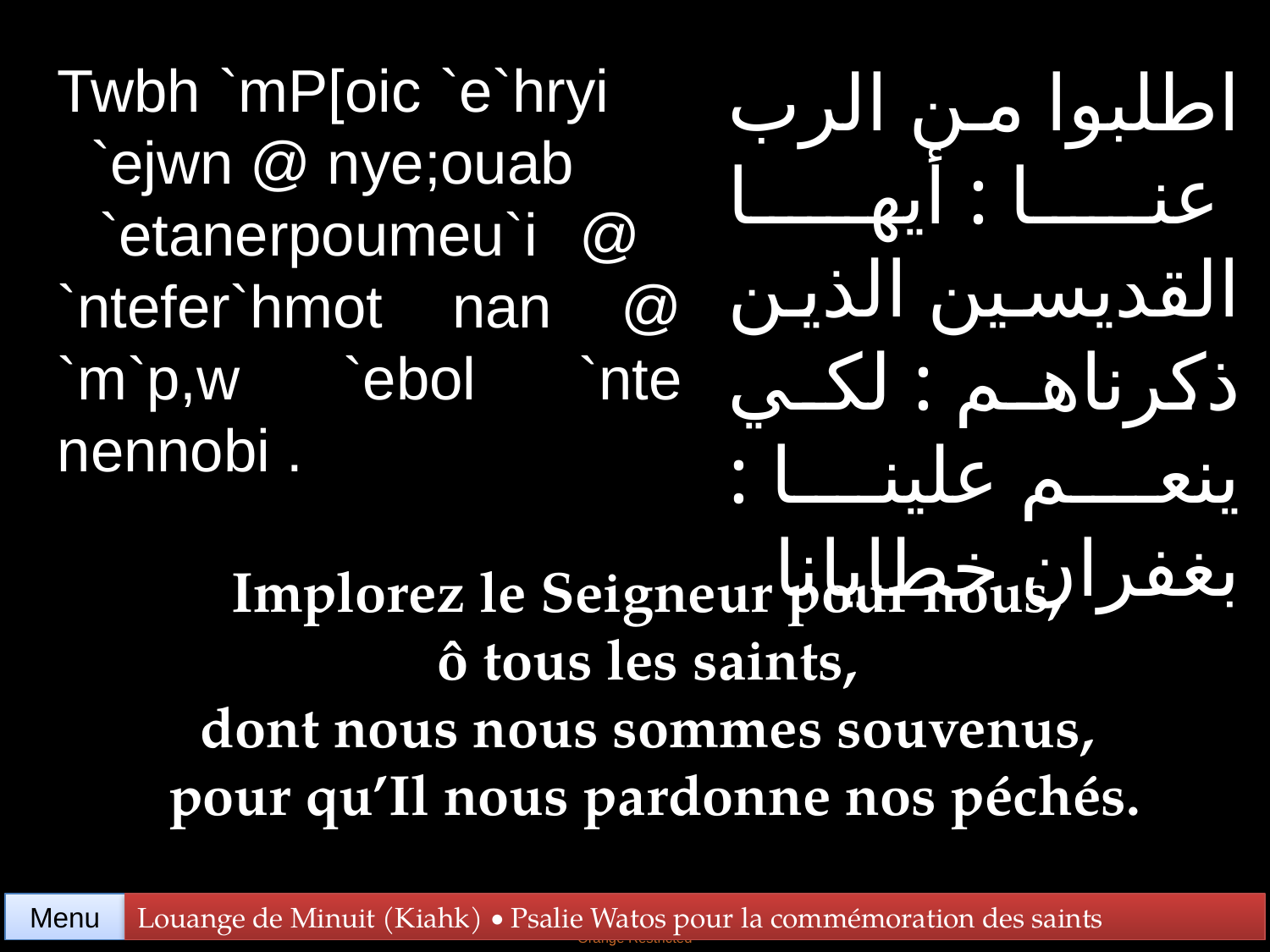

Twbh `mP[oic `e`hryi       `ejwn @ nye;ouab
 `etanerpoumeu`i @  `ntefer`hmot nan @ `m`p,w `ebol `nte nennobi .
اطلبوا من الرب  عنا : أيها القديسين الذين ذكرناهم : لكي ينعم علينا : بغفران خطايانا
Implorez le Seigneur pour nous,
ô tous les saints,
dont nous nous sommes souvenus,
pour qu’Il nous pardonne nos péchés.
Menu
Louange de Minuit (Kiahk) • Psalie Watos pour la commémoration des saints